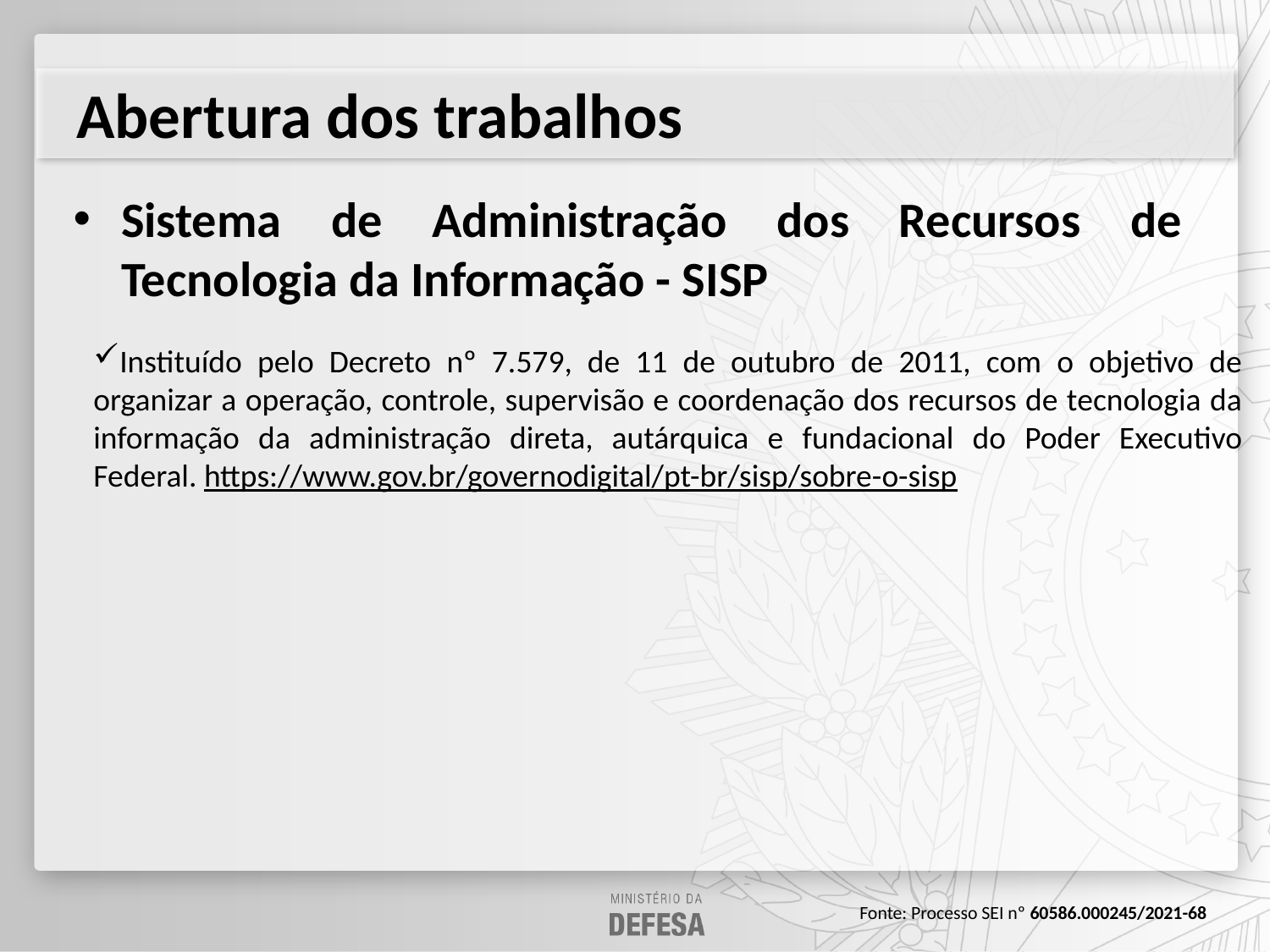

# Abertura dos trabalhos
Sistema de Administração dos Recursos de Tecnologia da Informação - SISP

Instituído pelo Decreto nº 7.579, de 11 de outubro de 2011, com o objetivo de organizar a operação, controle, supervisão e coordenação dos recursos de tecnologia da informação da administração direta, autárquica e fundacional do Poder Executivo Federal. https://www.gov.br/governodigital/pt-br/sisp/sobre-o-sisp

Fonte: Processo SEI nº 60586.000245/2021-68